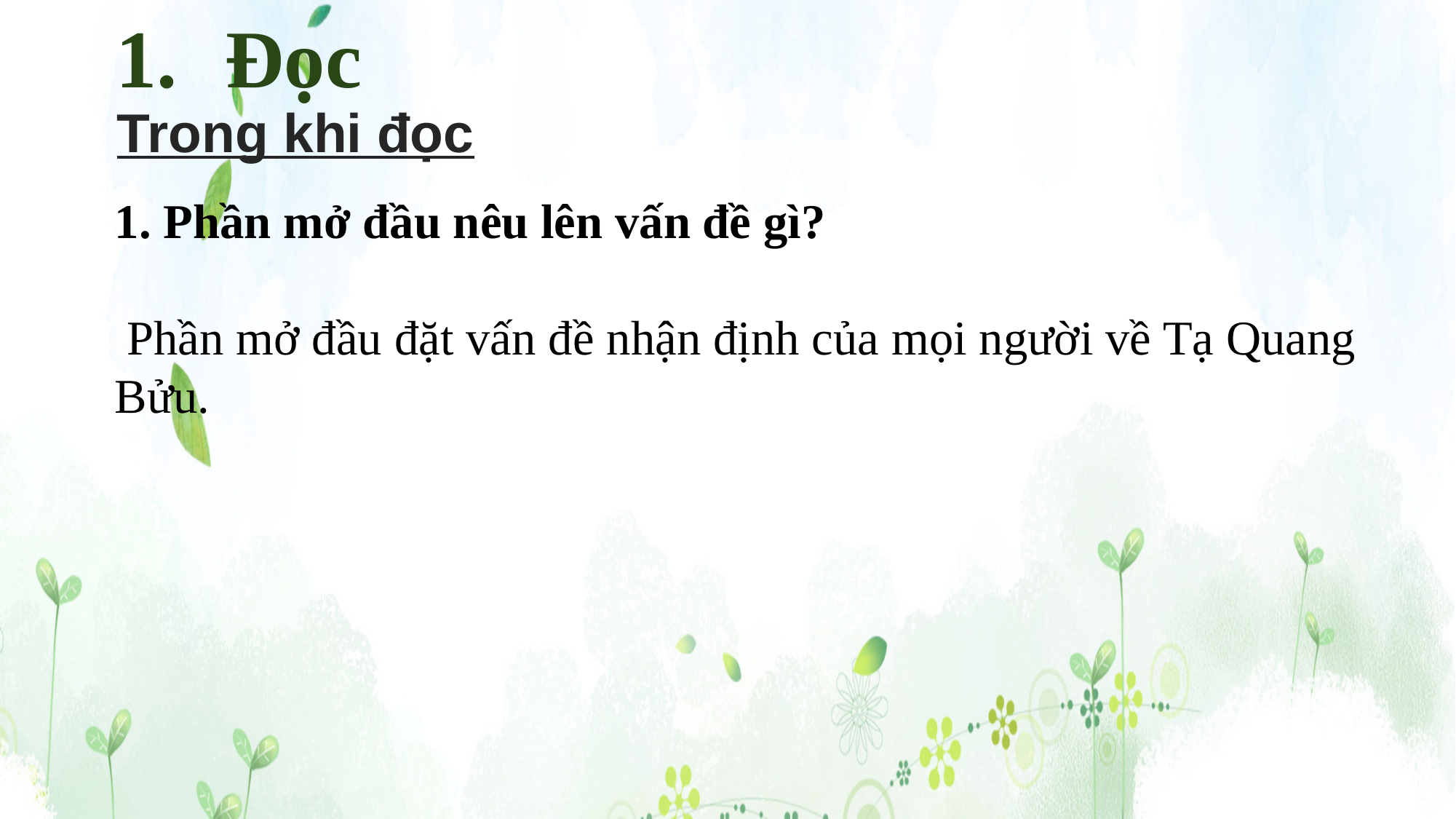

Đọc
Trong khi đọc
1. Phần mở đầu nêu lên vấn đề gì?

 Phần mở đầu đặt vấn đề nhận định của mọi người về Tạ Quang Bửu.